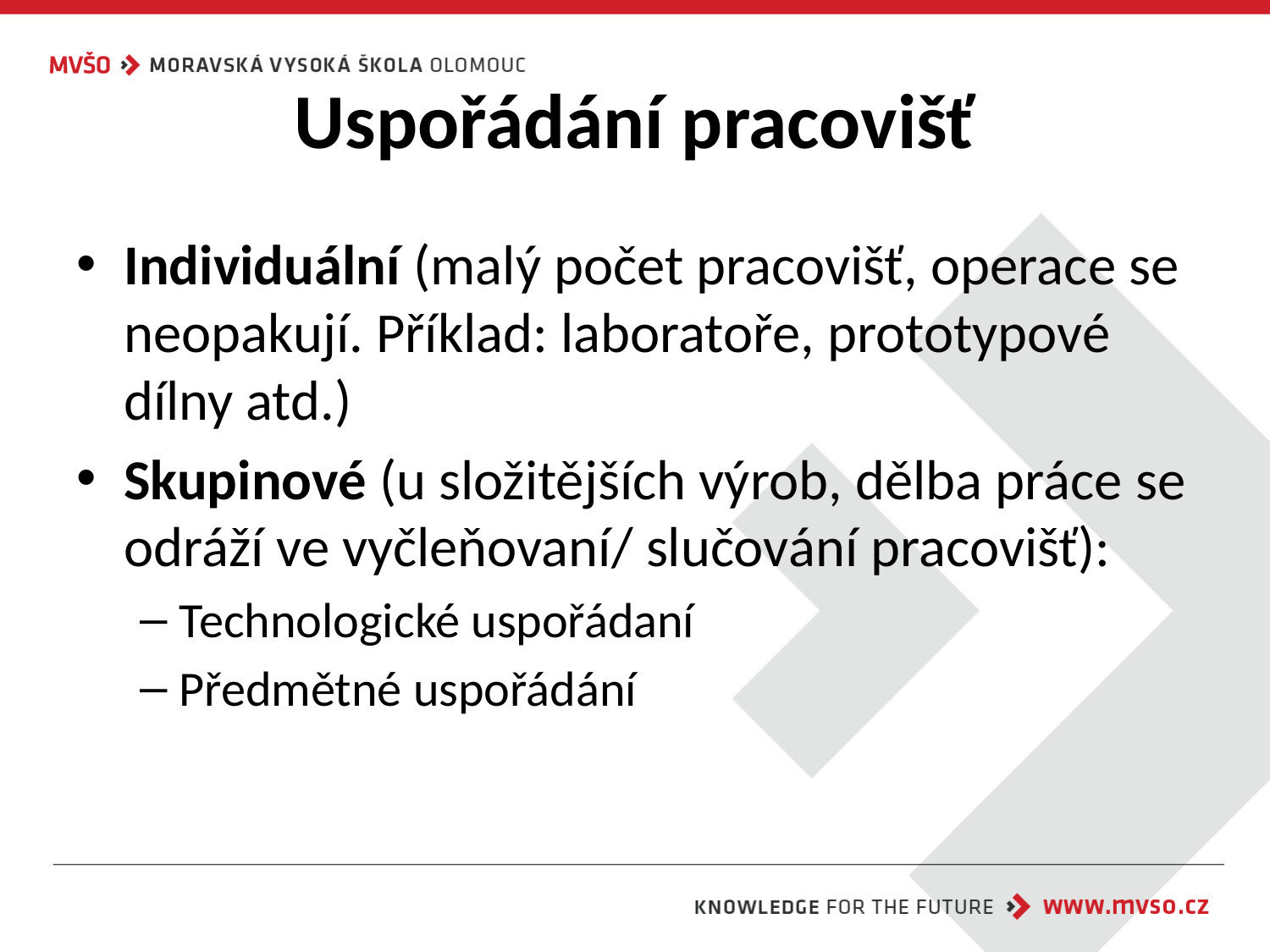

# Uspořádání pracovišť
Individuální (malý počet pracovišť, operace se neopakují. Příklad: laboratoře, prototypové dílny atd.)
Skupinové (u složitějších výrob, dělba práce se odráží ve vyčleňovaní/ slučování pracovišť):
Technologické uspořádaní
Předmětné uspořádání